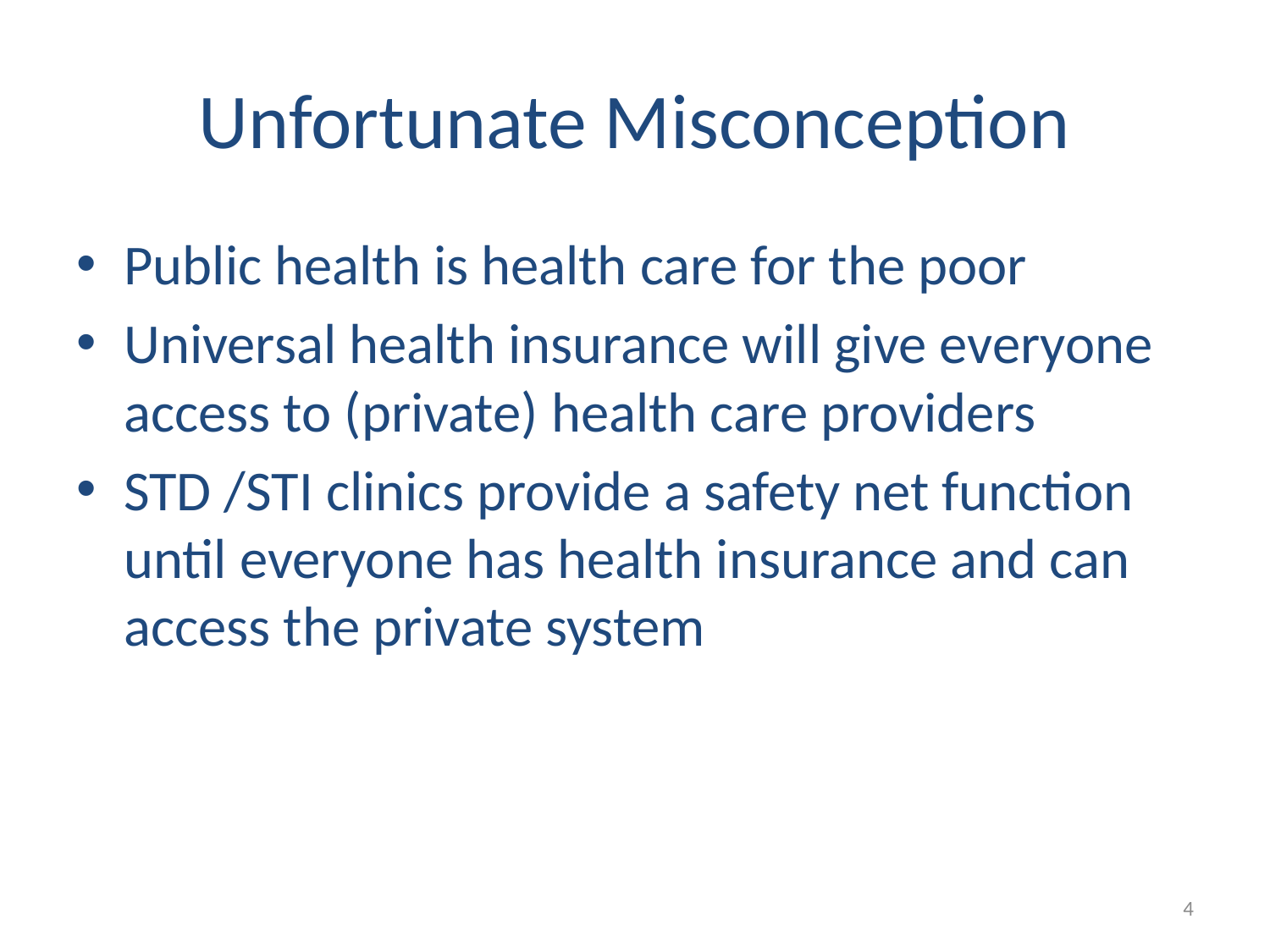

# Unfortunate Misconception
Public health is health care for the poor
Universal health insurance will give everyone access to (private) health care providers
STD /STI clinics provide a safety net function until everyone has health insurance and can access the private system
4